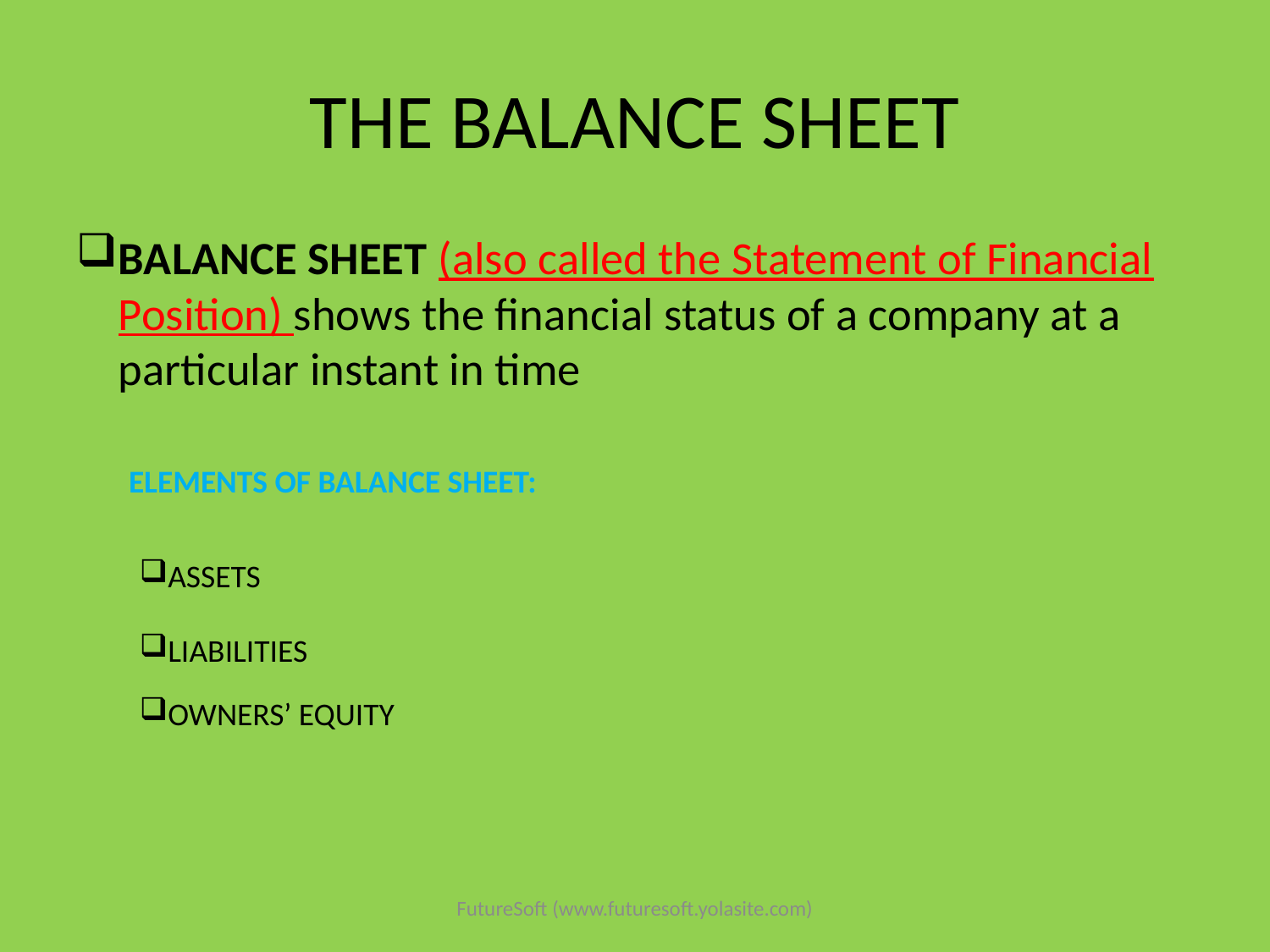

# THE BALANCE SHEET
BALANCE SHEET (also called the Statement of Financial Position) shows the financial status of a company at a particular instant in time

ELEMENTS OF BALANCE SHEET:
ASSETS
LIABILITIES
OWNERS’ EQUITY
FutureSoft (www.futuresoft.yolasite.com)